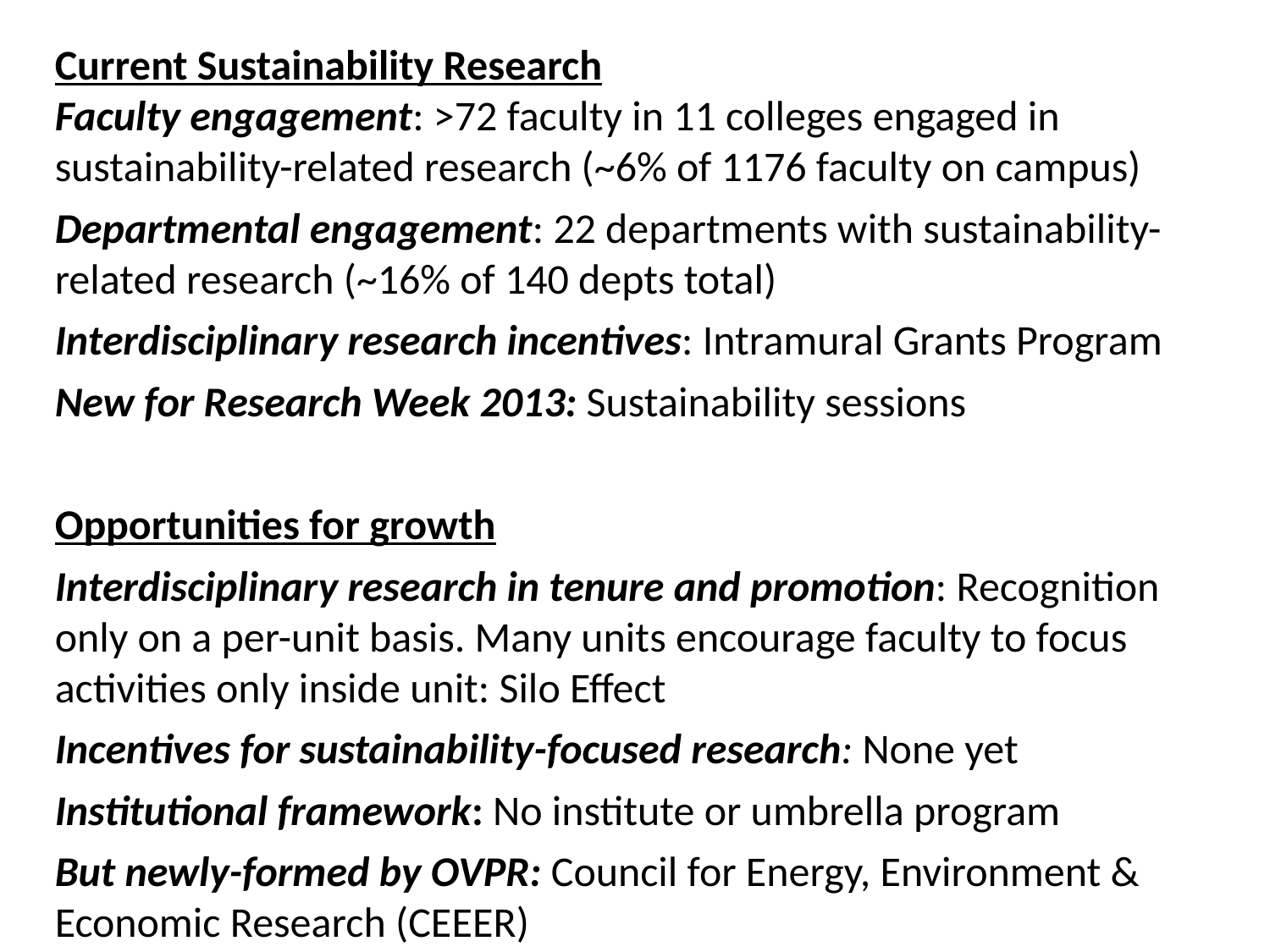

Current Sustainability Research
Faculty engagement: >72 faculty in 11 colleges engaged in sustainability-related research (~6% of 1176 faculty on campus)
Departmental engagement: 22 departments with sustainability-related research (~16% of 140 depts total)
Interdisciplinary research incentives: Intramural Grants Program
New for Research Week 2013: Sustainability sessions

Opportunities for growth
Interdisciplinary research in tenure and promotion: Recognition only on a per-unit basis. Many units encourage faculty to focus activities only inside unit: Silo Effect
Incentives for sustainability-focused research: None yet
Institutional framework: No institute or umbrella program
But newly-formed by OVPR: Council for Energy, Environment & Economic Research (CEEER)